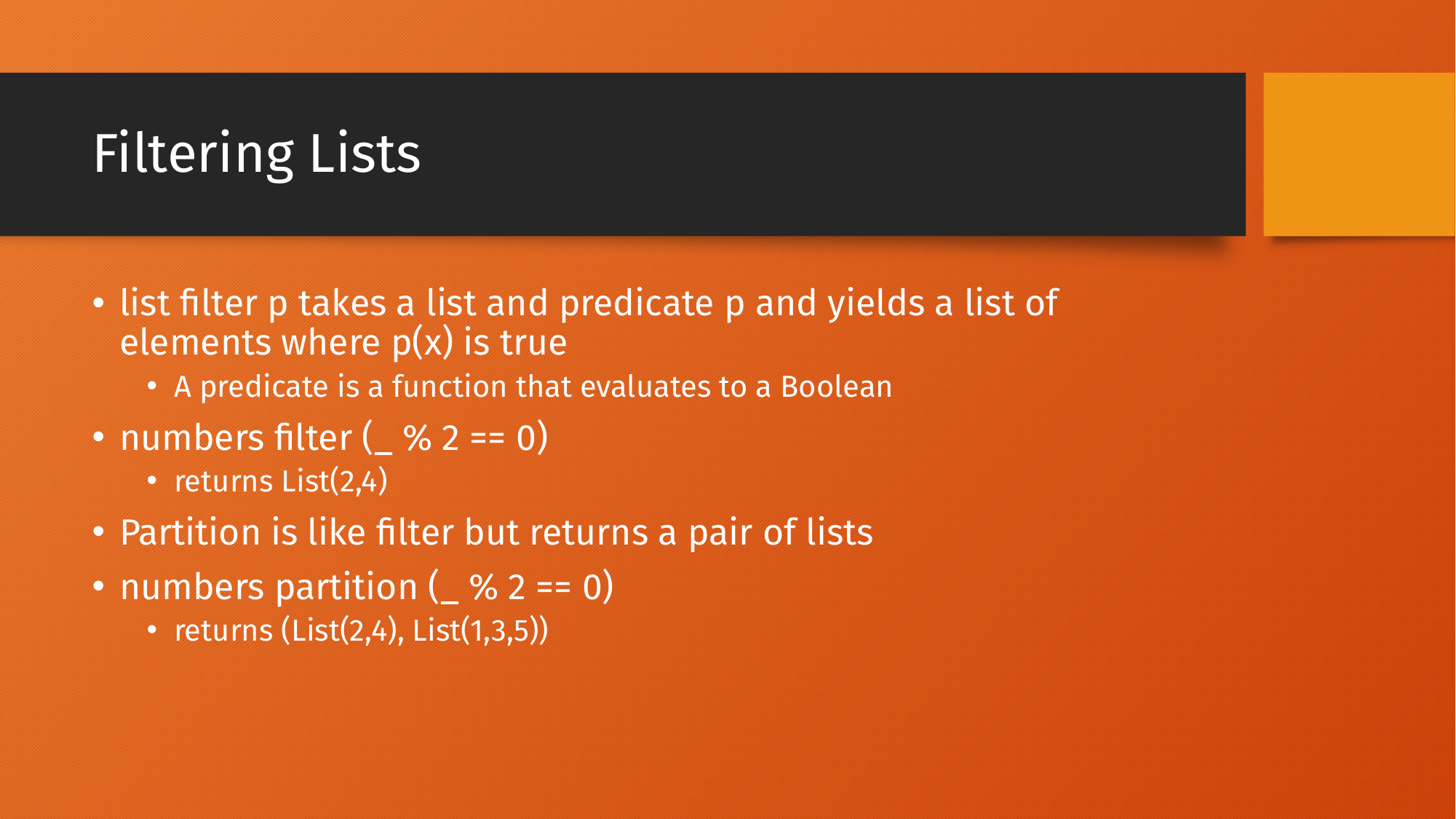

# Filtering Lists
list filter p takes a list and predicate p and yields a list of elements where p(x) is true
A predicate is a function that evaluates to a Boolean
numbers filter (_ % 2 == 0)
returns List(2,4)
Partition is like filter but returns a pair of lists
numbers partition (_ % 2 == 0)
returns (List(2,4), List(1,3,5))